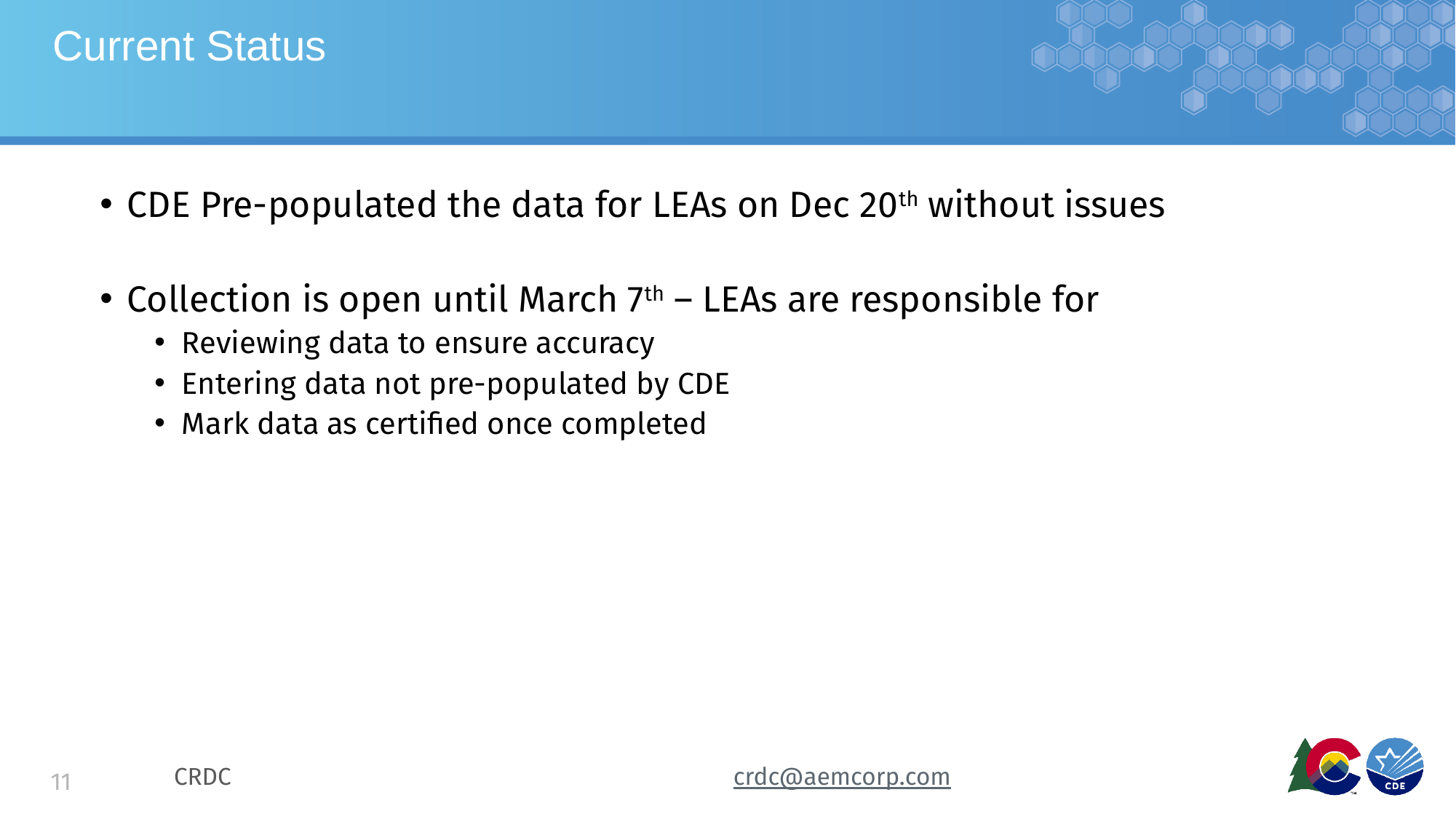

# Current Status
CDE Pre-populated the data for LEAs on Dec 20th without issues

Collection is open until March 7th – LEAs are responsible for
Reviewing data to ensure accuracy
Entering data not pre-populated by CDE
Mark data as certified once completed

CRDC
crdc@aemcorp.com
11